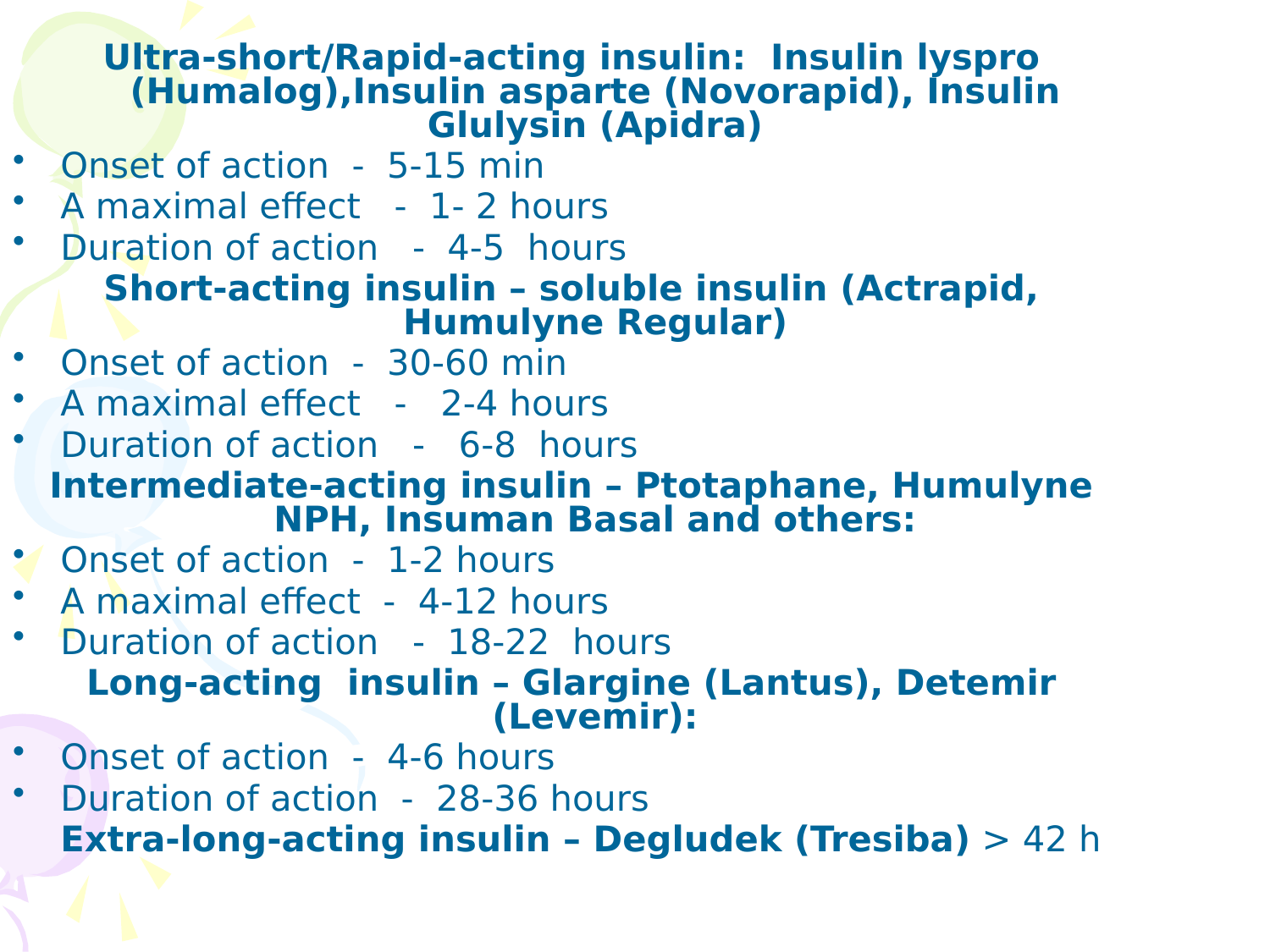

Ultra-short/Rapid-acting insulin:  Insulin lyspro (Humalog),Insulin asparte (Novorapid), Insulin Glulysin (Apidra)
Onset of action  -  5-15 min
A maximal effect   -  1- 2 hours
Duration of action   -  4-5  hours
Short-acting insulin – soluble insulin (Actrapid, Humulyne Regular)
Onset of action  -  30-60 min
A maximal effect   -   2-4 hours
Duration of action   -   6-8  hours
Intermediate-acting insulin – Ptotaphane, Humulyne NPH, Insuman Basal and others:
Onset of action  -  1-2 hours
A maximal effect  -  4-12 hours
Duration of action   -  18-22  hours
Long-acting  insulin – Glargine (Lantus), Detemir (Levemir):
Onset of action  -  4-6 hours
Duration of action  -  28-36 hours
	Extra-long-acting insulin – Degludek (Tresiba) > 42 h